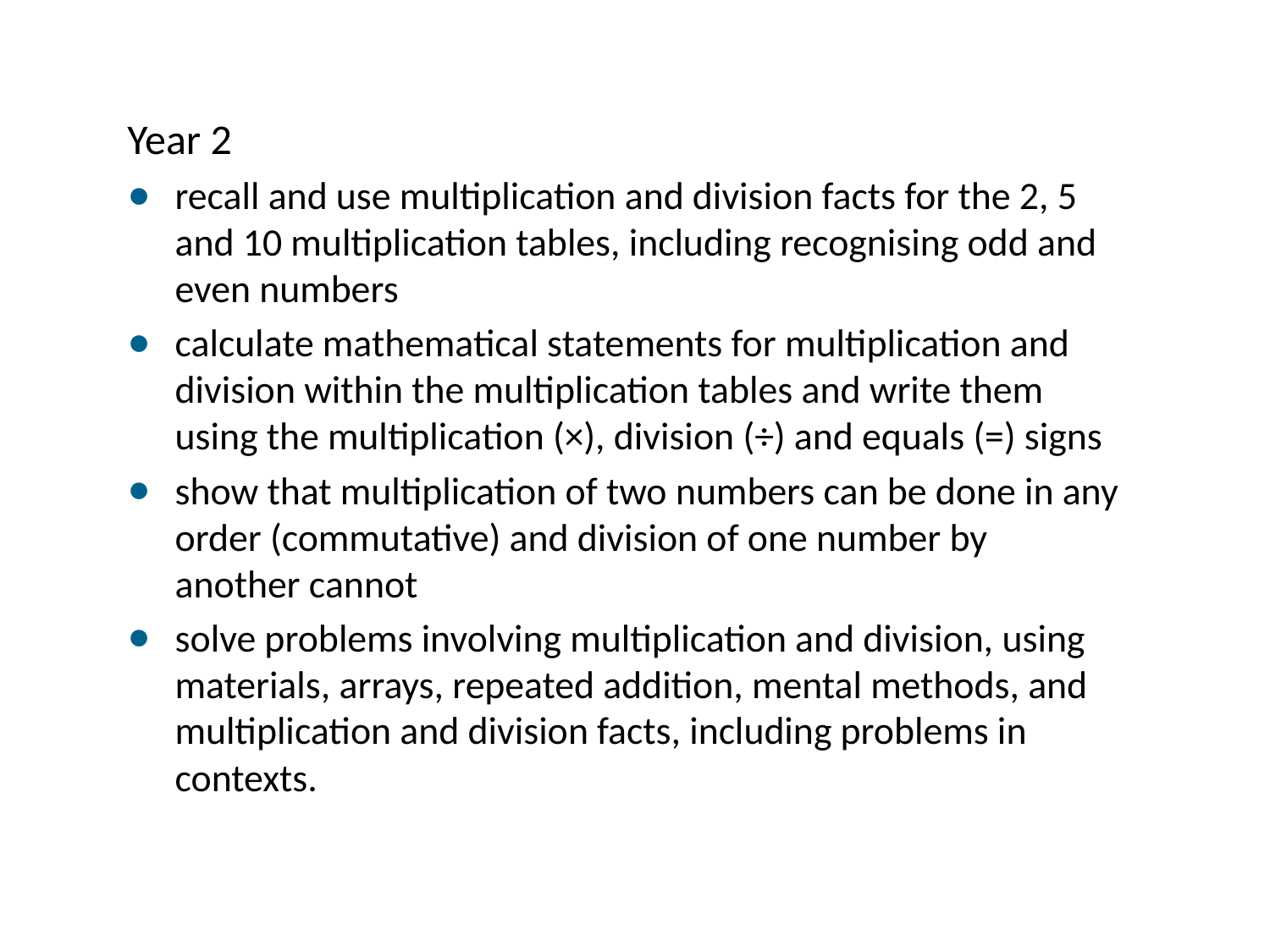

Year 2
recall and use multiplication and division facts for the 2, 5 and 10 multiplication tables, including recognising odd and even numbers
calculate mathematical statements for multiplication and division within the multiplication tables and write them using the multiplication (×), division (÷) and equals (=) signs
show that multiplication of two numbers can be done in any order (commutative) and division of one number by another cannot
solve problems involving multiplication and division, using materials, arrays, repeated addition, mental methods, and multiplication and division facts, including problems in contexts.